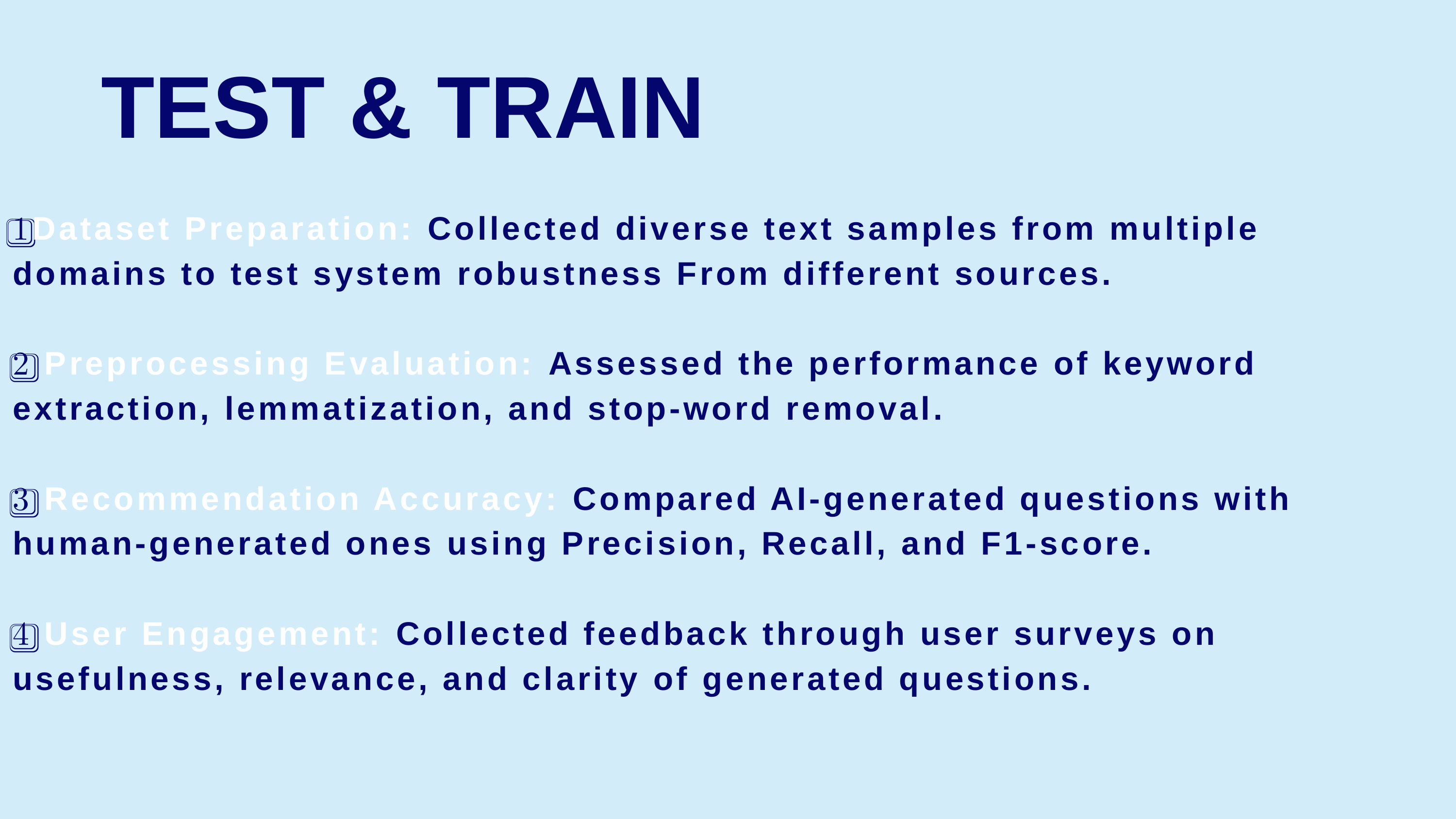

TEST & TRAIN
1️⃣Dataset Preparation: Collected diverse text samples from multiple domains to test system robustness From different sources.

2️⃣ Preprocessing Evaluation: Assessed the performance of keyword extraction, lemmatization, and stop-word removal.

3️⃣ Recommendation Accuracy: Compared AI-generated questions with human-generated ones using Precision, Recall, and F1-score.

4️⃣ User Engagement: Collected feedback through user surveys on usefulness, relevance, and clarity of generated questions.